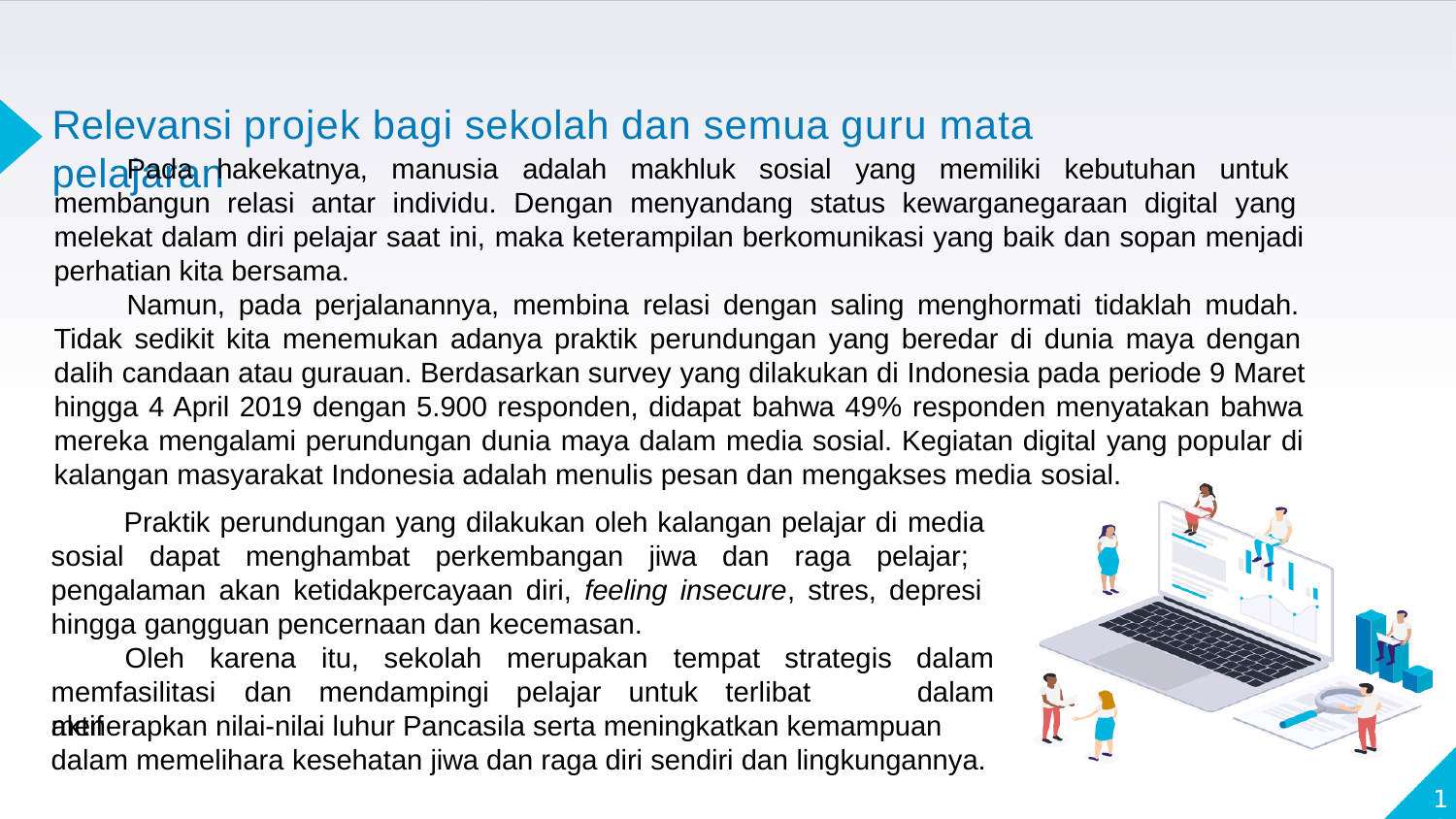

# Relevansi projek bagi sekolah dan semua guru mata pelajaran
Pada hakekatnya, manusia adalah makhluk sosial yang memiliki kebutuhan untuk  membangun relasi antar individu. Dengan menyandang status kewarganegaraan digital yang  melekat dalam diri pelajar saat ini, maka keterampilan berkomunikasi yang baik dan sopan menjadi  perhatian kita bersama.
Namun, pada perjalanannya, membina relasi dengan saling menghormati tidaklah mudah.  Tidak sedikit kita menemukan adanya praktik perundungan yang beredar di dunia maya dengan  dalih candaan atau gurauan. Berdasarkan survey yang dilakukan di Indonesia pada periode 9 Maret  hingga 4 April 2019 dengan 5.900 responden, didapat bahwa 49% responden menyatakan bahwa  mereka mengalami perundungan dunia maya dalam media sosial. Kegiatan digital yang popular di  kalangan masyarakat Indonesia adalah menulis pesan dan mengakses media sosial.
Praktik perundungan yang dilakukan oleh kalangan pelajar di media  sosial dapat menghambat perkembangan jiwa dan raga pelajar;  pengalaman akan ketidakpercayaan diri, feeling insecure, stres, depresi  hingga gangguan pencernaan dan kecemasan.
Oleh	karena	itu,	sekolah	merupakan	tempat	strategis	dalam
dalam
memfasilitasi	dan	mendampingi	pelajar	untuk	terlibat	aktif
menerapkan nilai-nilai luhur Pancasila serta meningkatkan kemampuan  dalam memelihara kesehatan jiwa dan raga diri sendiri dan lingkungannya.
11